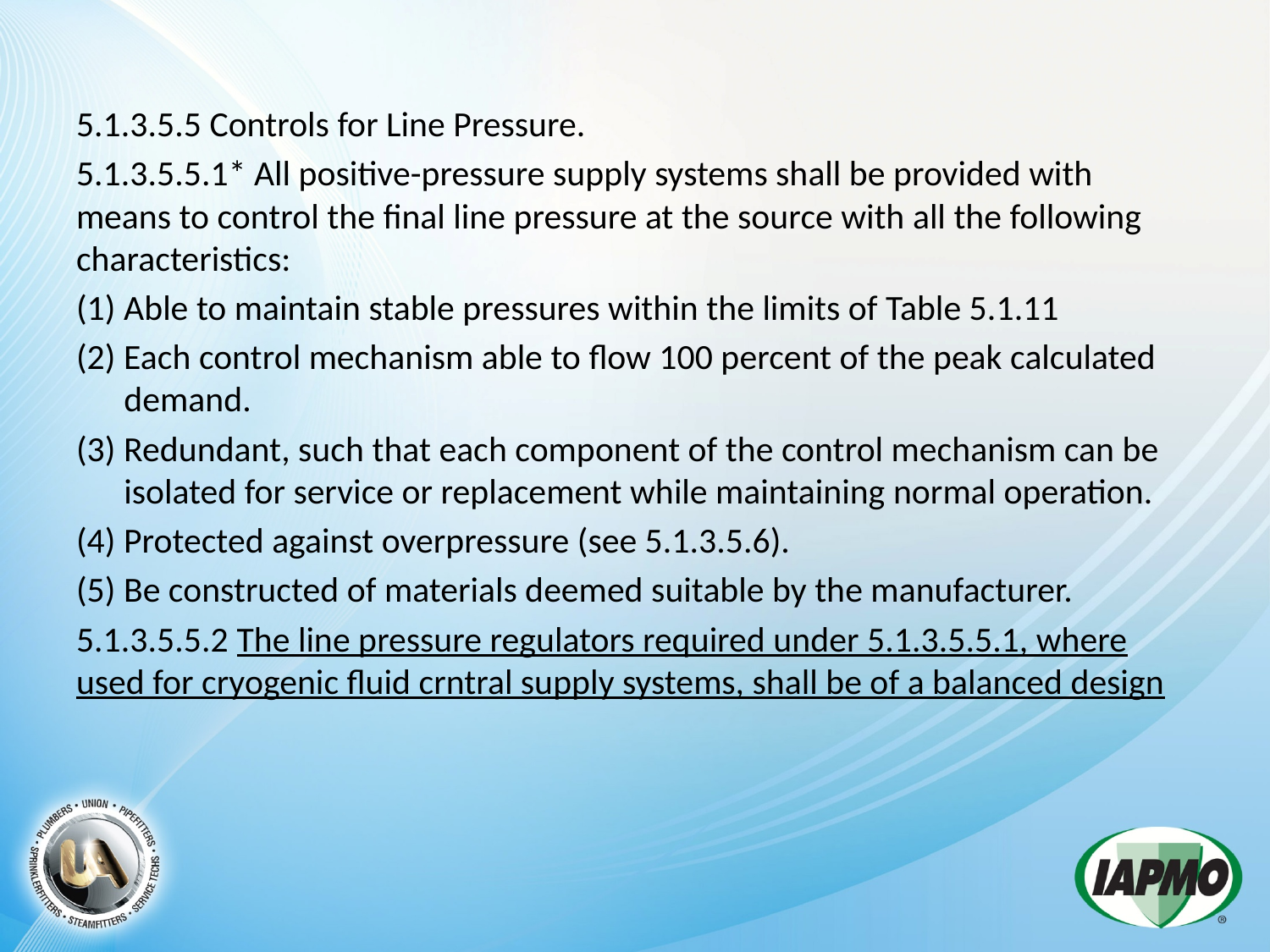

5.1.3.5.5 Controls for Line Pressure.
5.1.3.5.5.1* All positive-pressure supply systems shall be provided with means to control the final line pressure at the source with all the following characteristics:
(1) Able to maintain stable pressures within the limits of Table 5.1.11
(2) Each control mechanism able to flow 100 percent of the peak calculated demand.
(3) Redundant, such that each component of the control mechanism can be isolated for service or replacement while maintaining normal operation.
(4) Protected against overpressure (see 5.1.3.5.6).
(5) Be constructed of materials deemed suitable by the manufacturer.
5.1.3.5.5.2 The line pressure regulators required under 5.1.3.5.5.1, where used for cryogenic fluid crntral supply systems, shall be of a balanced design